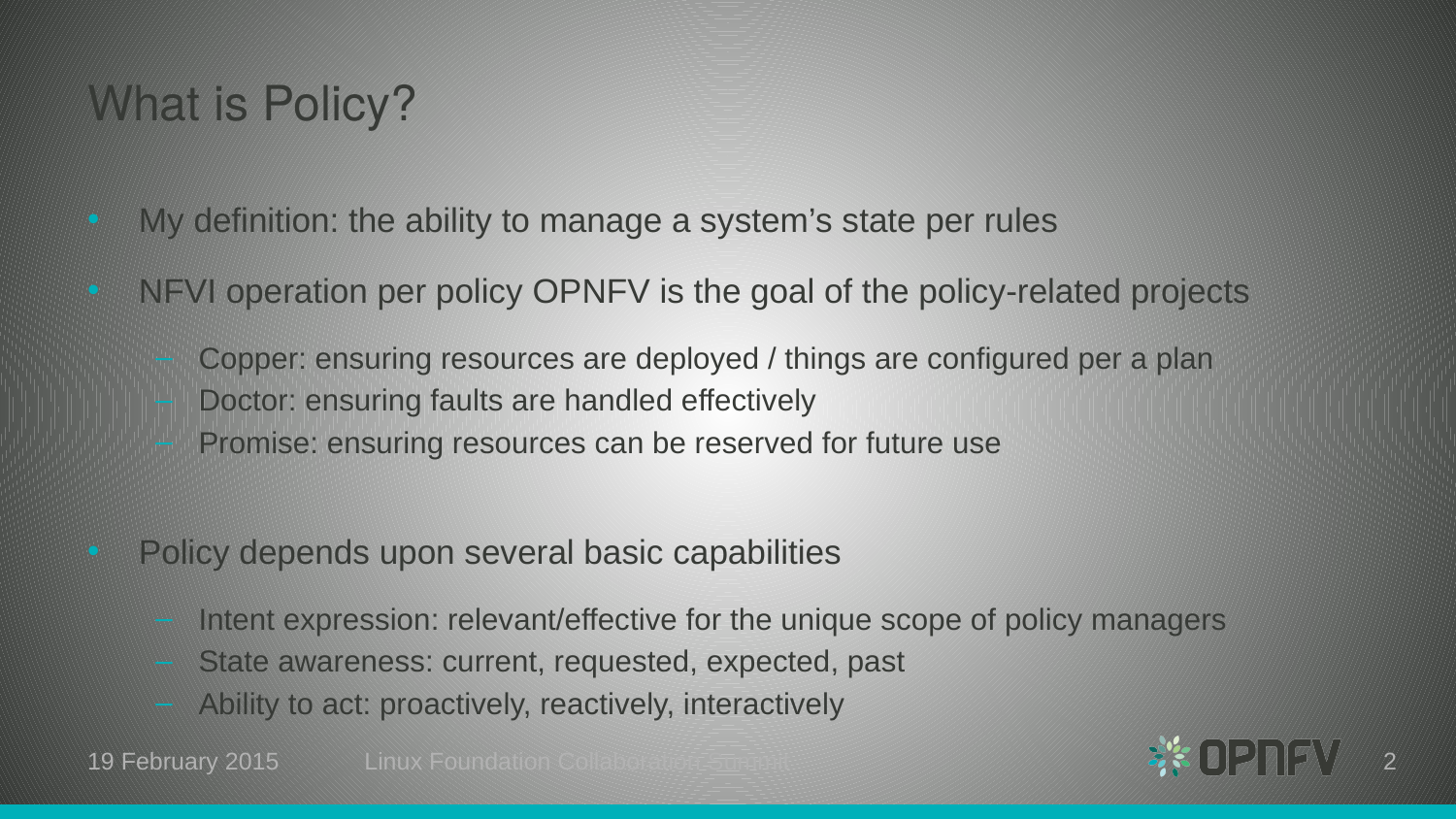

# What is Policy?
My definition: the ability to manage a system’s state per rules
NFVI operation per policy OPNFV is the goal of the policy-related projects
Copper: ensuring resources are deployed / things are configured per a plan
Doctor: ensuring faults are handled effectively
Promise: ensuring resources can be reserved for future use

Policy depends upon several basic capabilities
Intent expression: relevant/effective for the unique scope of policy managers
State awareness: current, requested, expected, past
Ability to act: proactively, reactively, interactively

19 February 2015
Linux Foundation Collaboration Summit
2